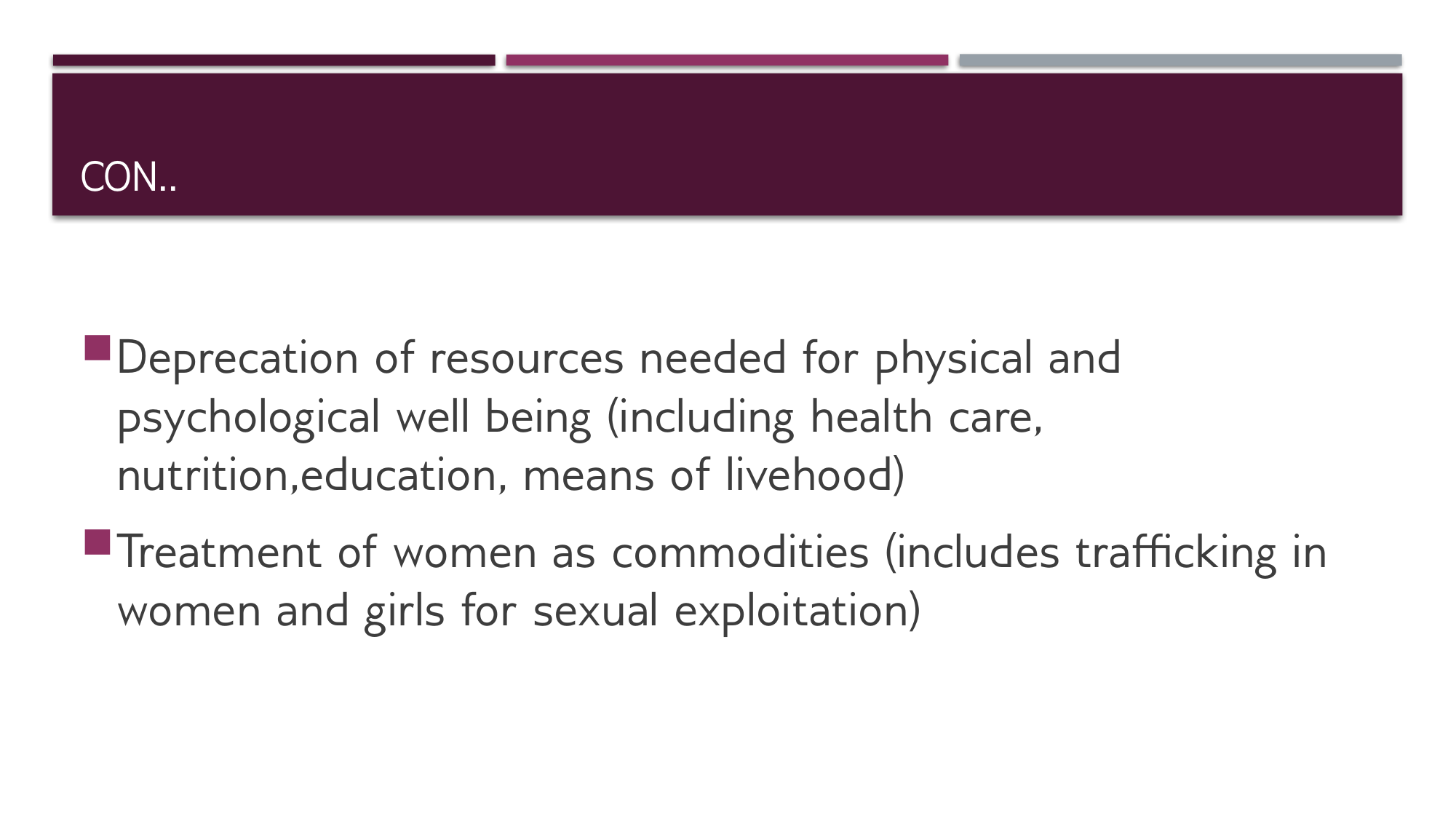

# Con..
Deprecation of resources needed for physical and psychological well being (including health care, nutrition,education, means of livehood)
Treatment of women as commodities (includes trafficking in women and girls for sexual exploitation)